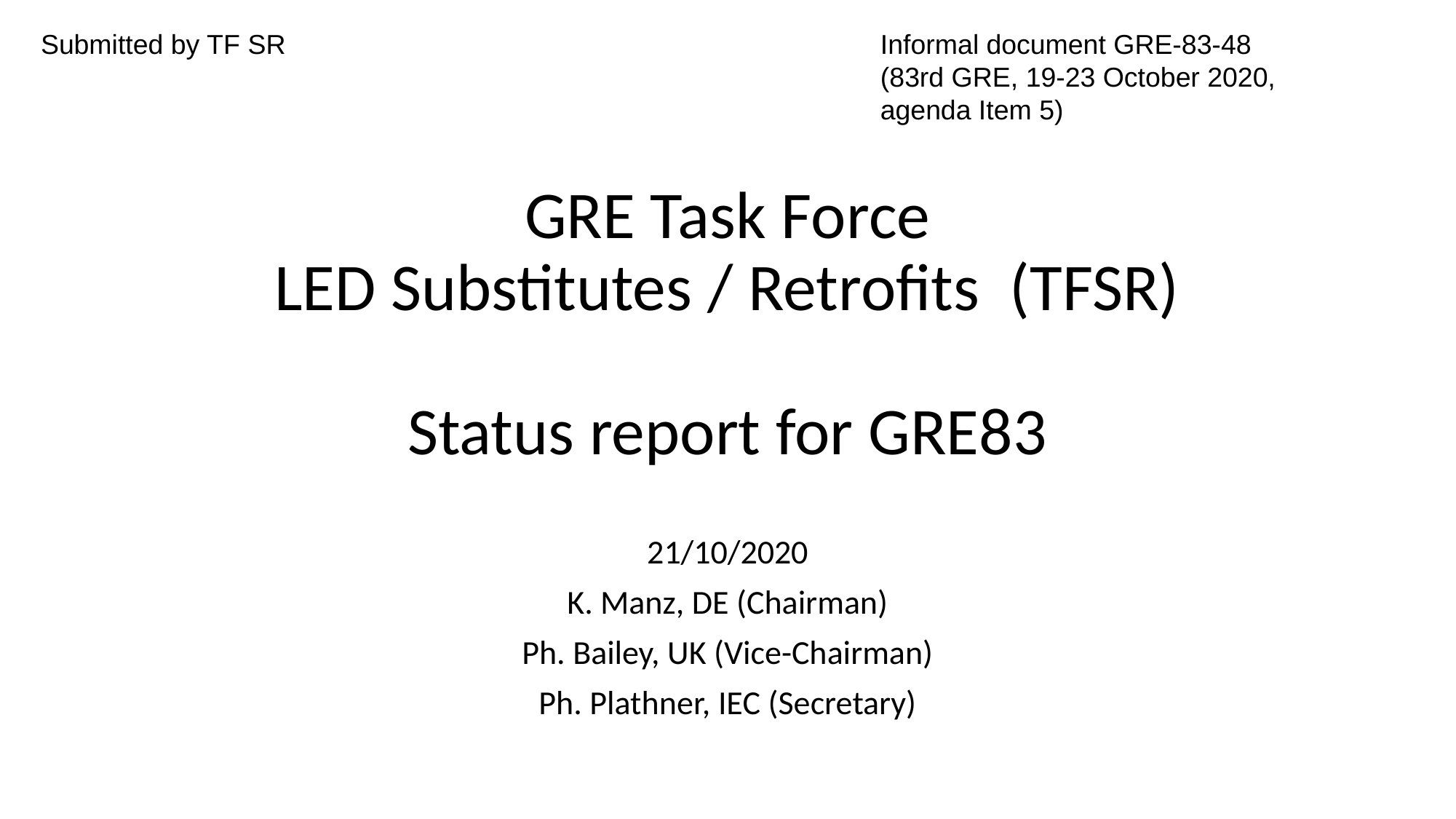

Submitted by TF SR
Informal document GRE-83-48
(83rd GRE, 19-23 October 2020,
agenda Item 5)

# GRE Task Force LED Substitutes / Retrofits  (TFSR) Status report for GRE83
21/10/2020
K. Manz, DE (Chairman)
Ph. Bailey, UK (Vice-Chairman)
Ph. Plathner, IEC (Secretary)